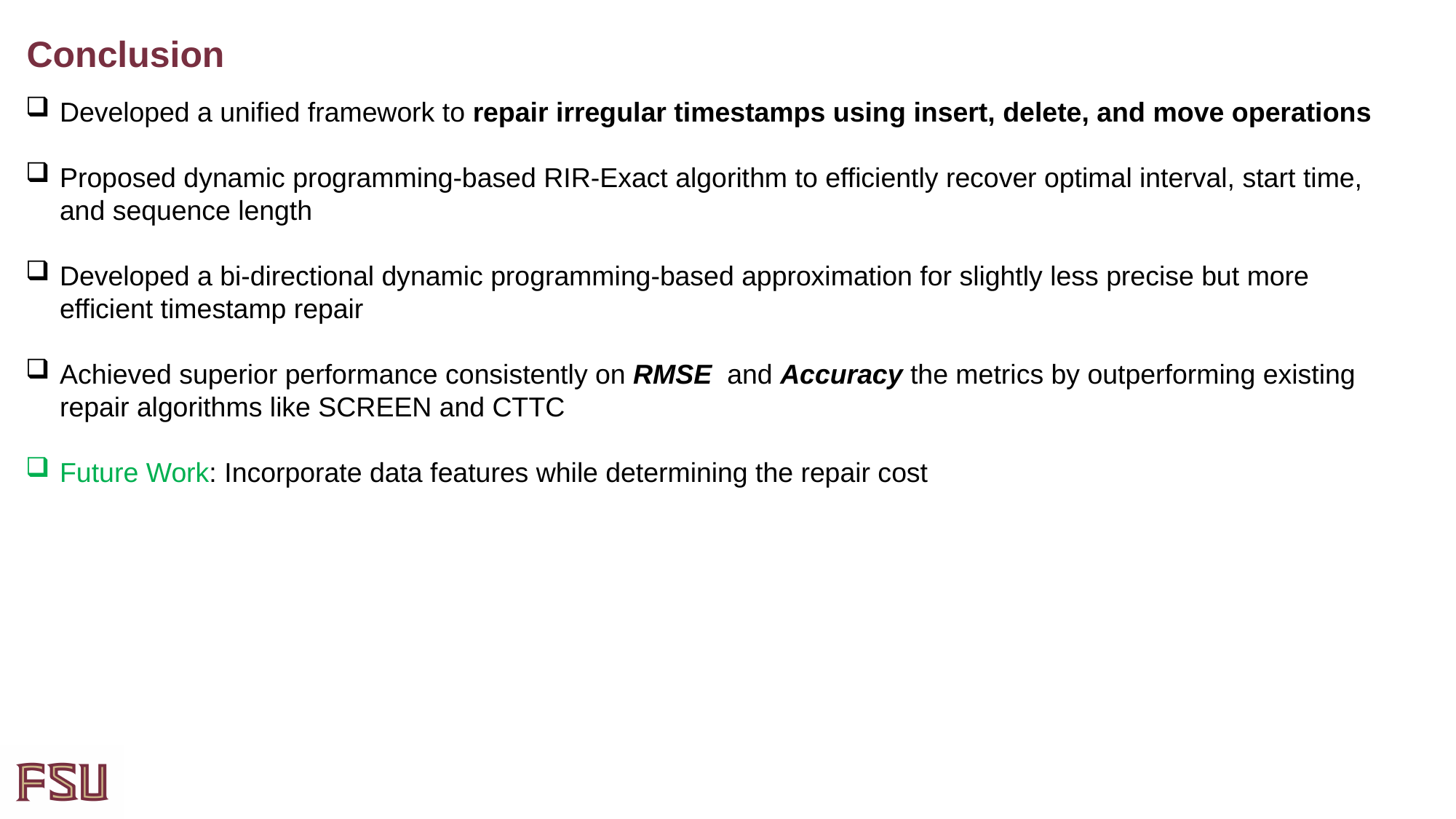

Conclusion
Developed a unified framework to repair irregular timestamps using insert, delete, and move operations
Proposed dynamic programming-based RIR-Exact algorithm to efficiently recover optimal interval, start time, and sequence length
Developed a bi-directional dynamic programming-based approximation for slightly less precise but more efficient timestamp repair
Achieved superior performance consistently on RMSE  and Accuracy the metrics by outperforming existing repair algorithms like SCREEN and CTTC

Future Work: Incorporate data features while determining the repair cost